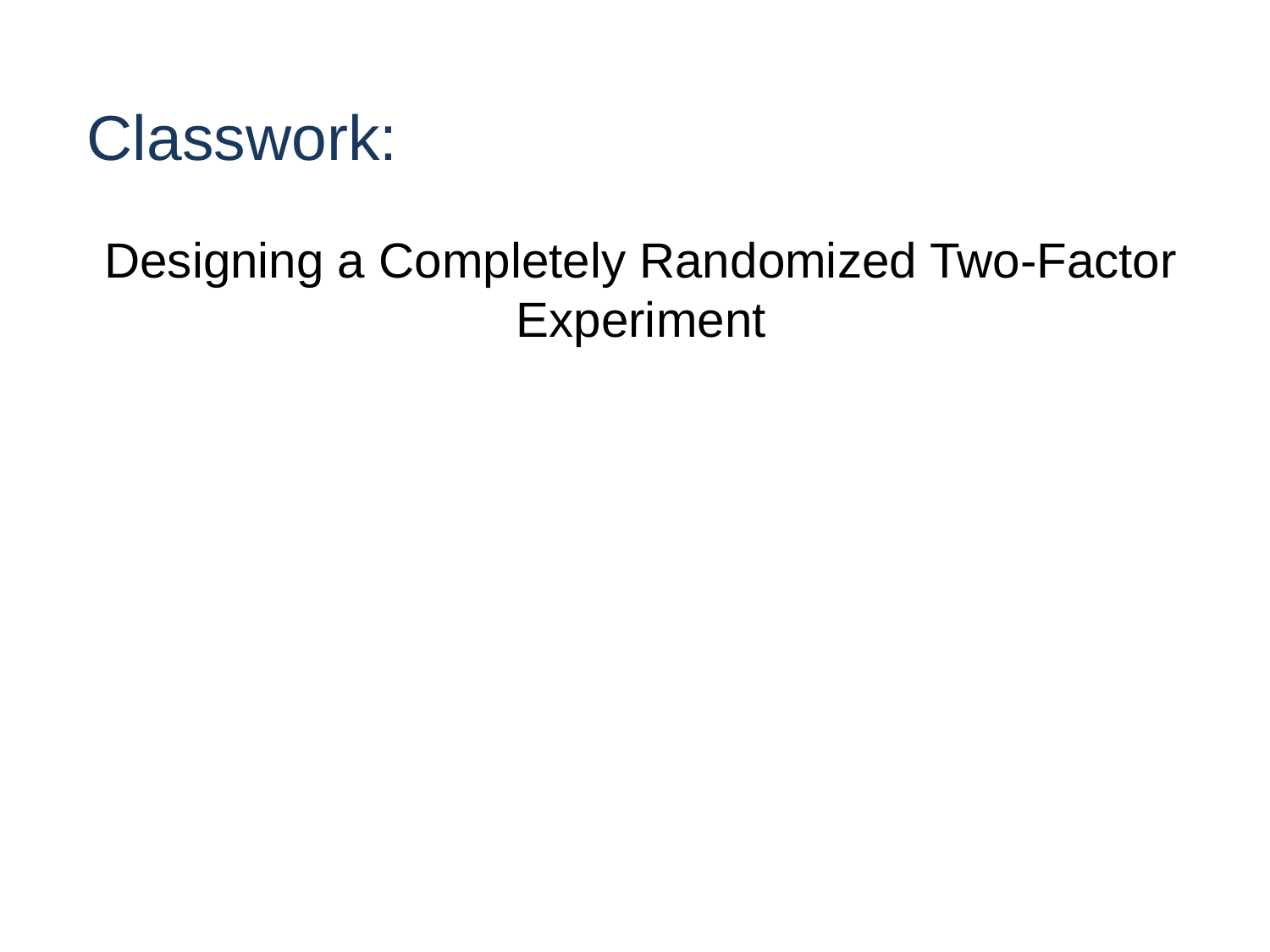

# Classwork:
Designing a Completely Randomized Two-Factor Experiment